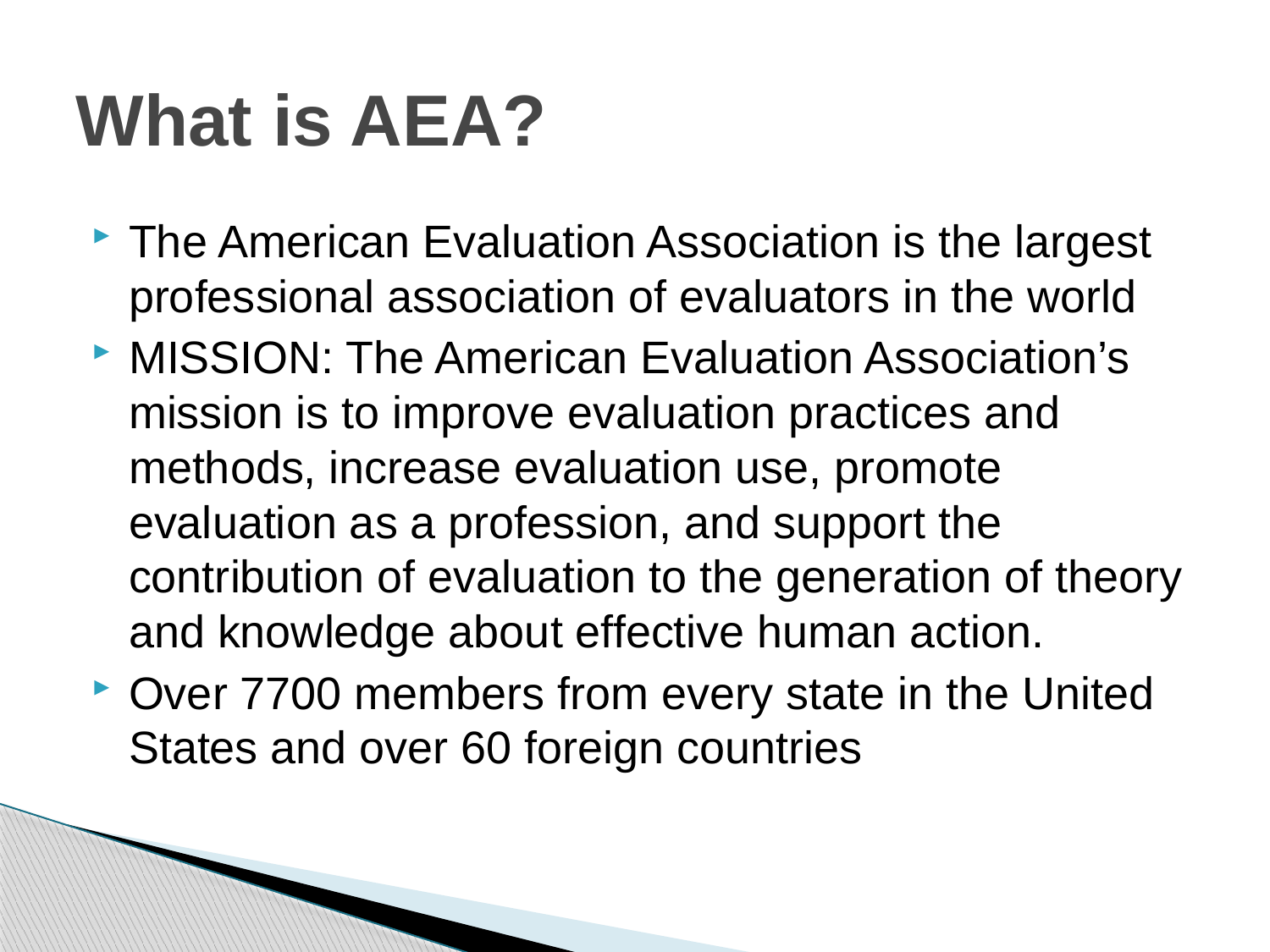

# What is AEA?
The American Evaluation Association is the largest professional association of evaluators in the world
MISSION: The American Evaluation Association’s mission is to improve evaluation practices and methods, increase evaluation use, promote evaluation as a profession, and support the contribution of evaluation to the generation of theory and knowledge about effective human action.
Over 7700 members from every state in the United States and over 60 foreign countries